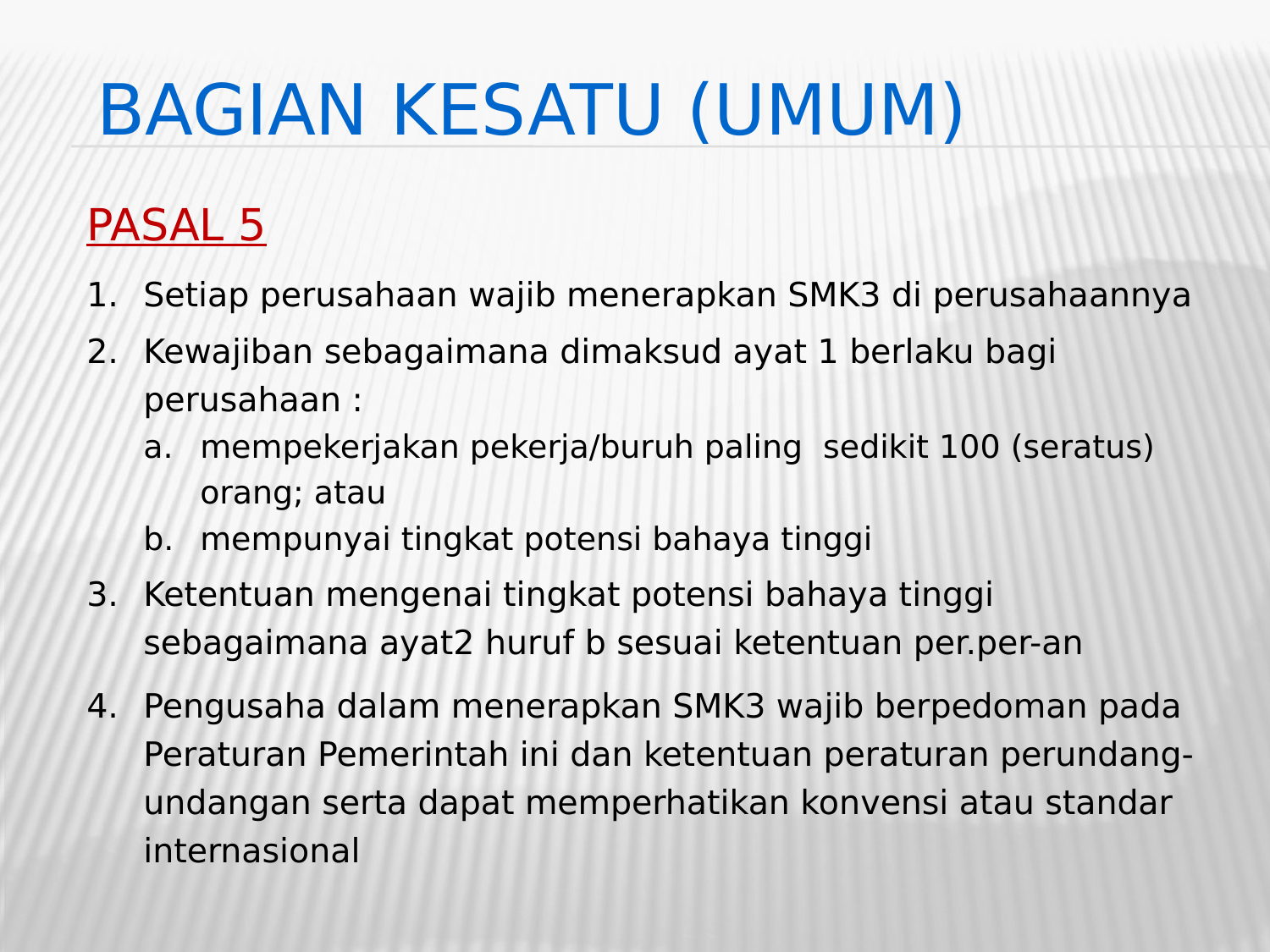

BAGIAN KESATU (UMUM)
PASAL 5
Setiap perusahaan wajib menerapkan SMK3 di perusahaannya
Kewajiban sebagaimana dimaksud ayat 1 berlaku bagi perusahaan :
mempekerjakan pekerja/buruh paling  sedikit 100 (seratus) orang; atau
mempunyai tingkat potensi bahaya tinggi
Ketentuan mengenai tingkat potensi bahaya tinggi sebagaimana ayat2 huruf b sesuai ketentuan per.per-an
Pengusaha dalam menerapkan SMK3 wajib berpedoman pada Peraturan Pemerintah ini dan ketentuan peraturan perundang-undangan serta dapat memperhatikan konvensi atau standar internasional